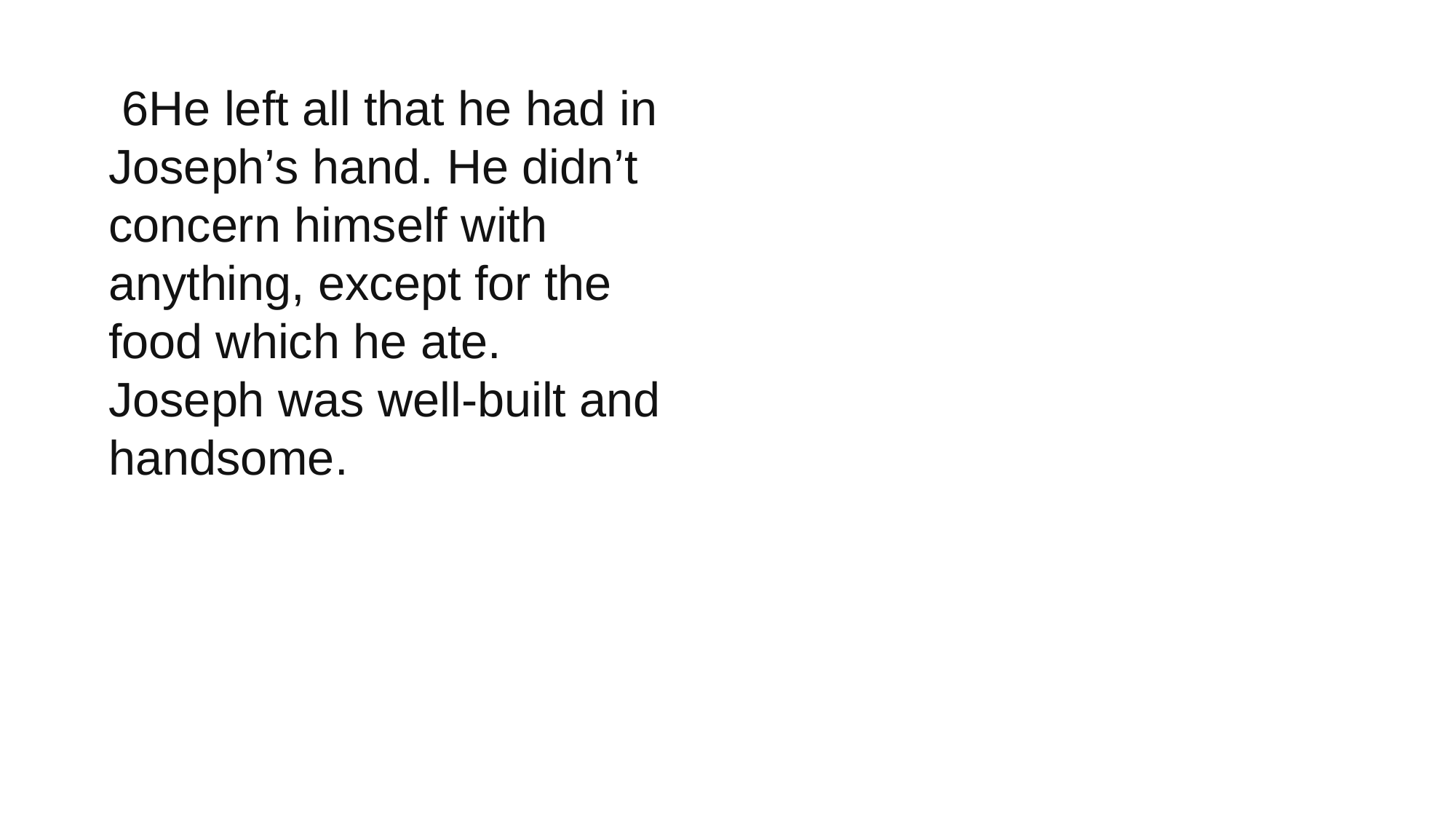

6He left all that he had in Joseph’s hand. He didn’t concern himself with anything, except for the food which he ate.
Joseph was well-built and handsome.